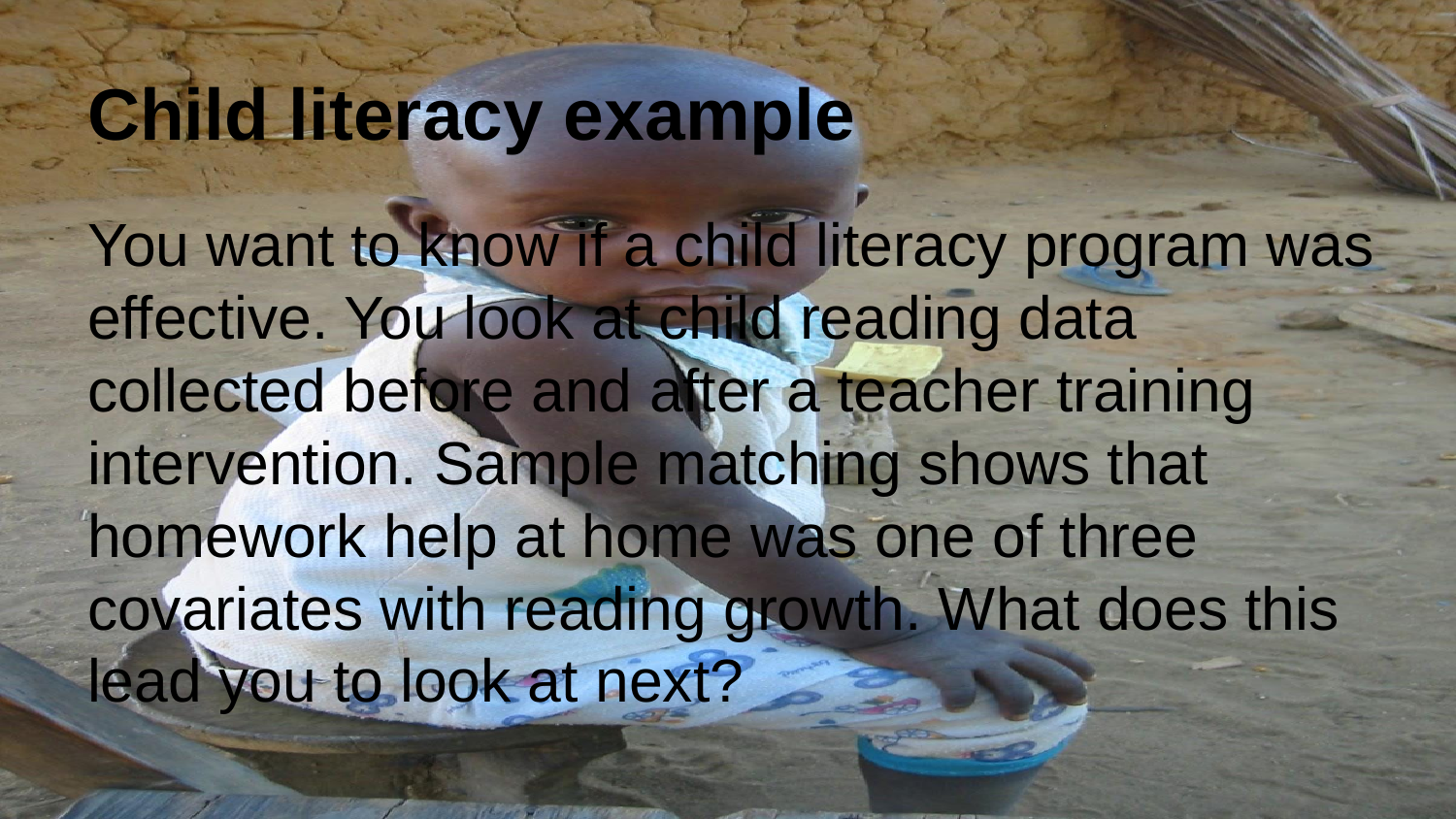

# Child literacy example
You want to know if a child literacy program was effective. You look at child reading data collected before and after a teacher training intervention. Sample matching shows that homework help at home was one of three covariates with reading growth. What does this lead you to look at next?